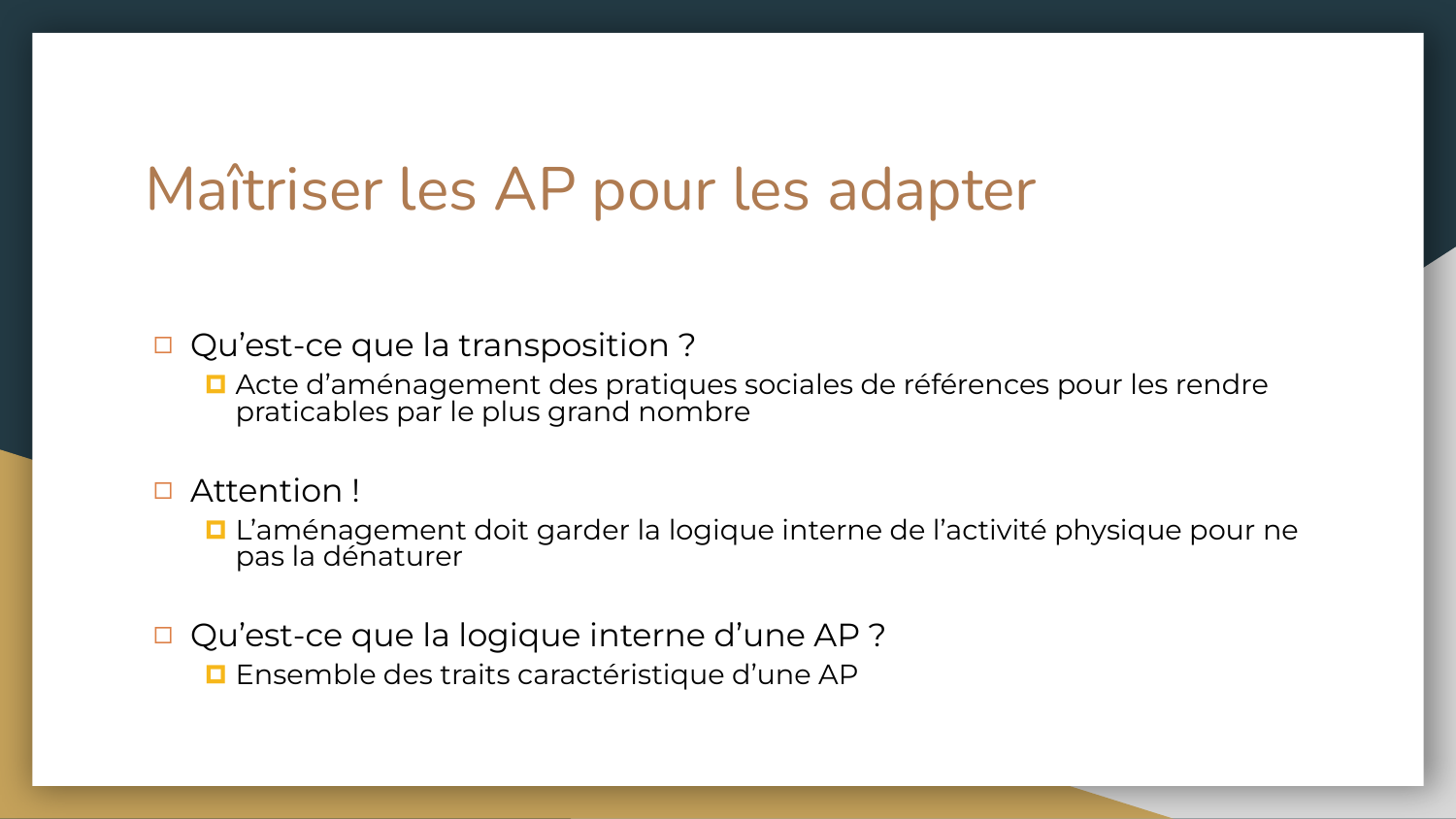

# Maîtriser les AP pour les adapter
Qu’est-ce que la transposition ?
Acte d’aménagement des pratiques sociales de références pour les rendre praticables par le plus grand nombre

Attention !
L’aménagement doit garder la logique interne de l’activité physique pour ne pas la dénaturer

Qu’est-ce que la logique interne d’une AP ?
Ensemble des traits caractéristique d’une AP